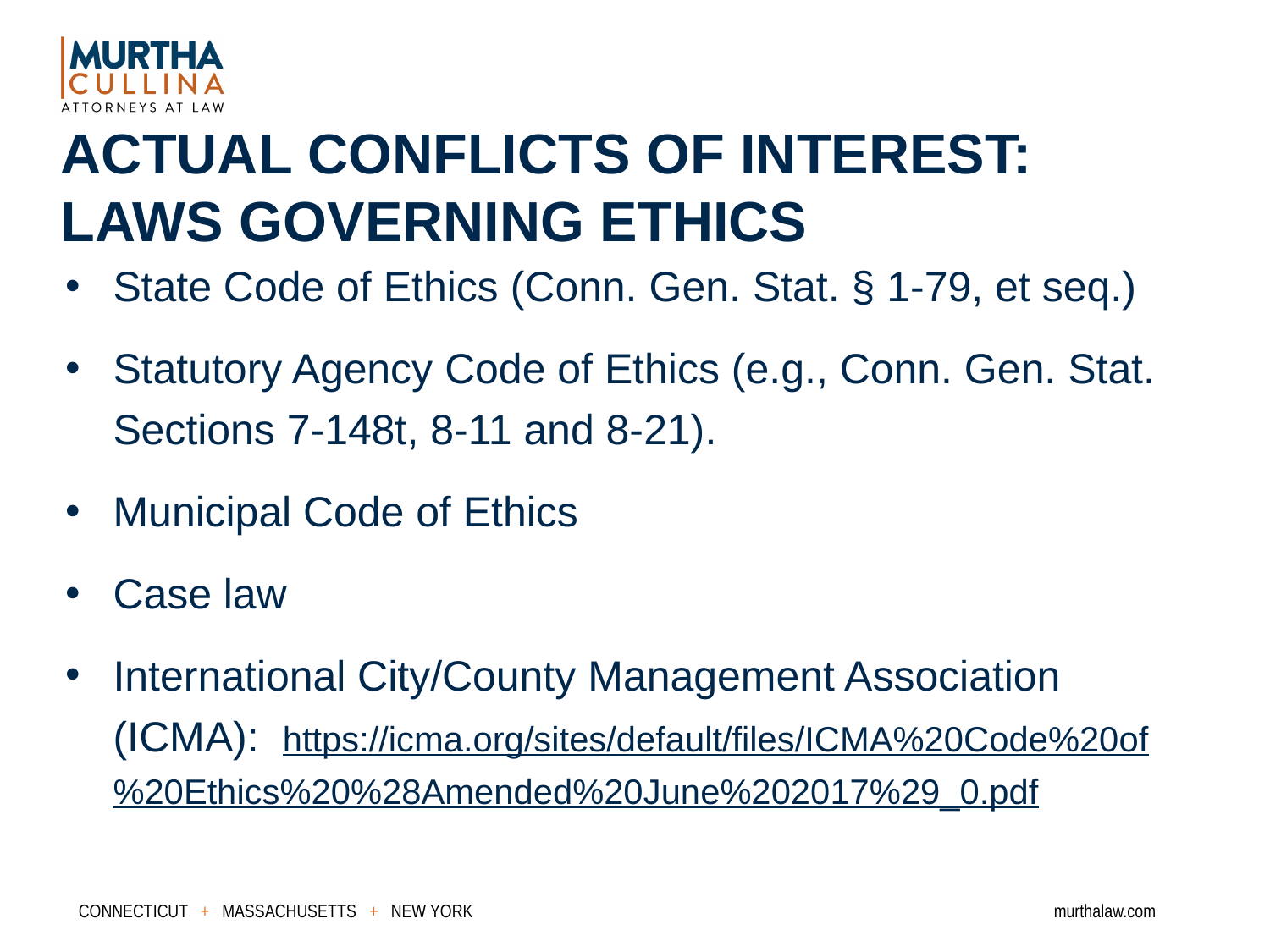

ACTUAL CONFLICTS OF INTEREST: LAWS GOVERNING ETHICS
State Code of Ethics (Conn. Gen. Stat. § 1-79, et seq.)
Statutory Agency Code of Ethics (e.g., Conn. Gen. Stat. Sections 7-148t, 8-11 and 8-21).
Municipal Code of Ethics
Case law
International City/County Management Association (ICMA):  https://icma.org/sites/default/files/ICMA%20Code%20of%20Ethics%20%28Amended%20June%202017%29_0.pdf